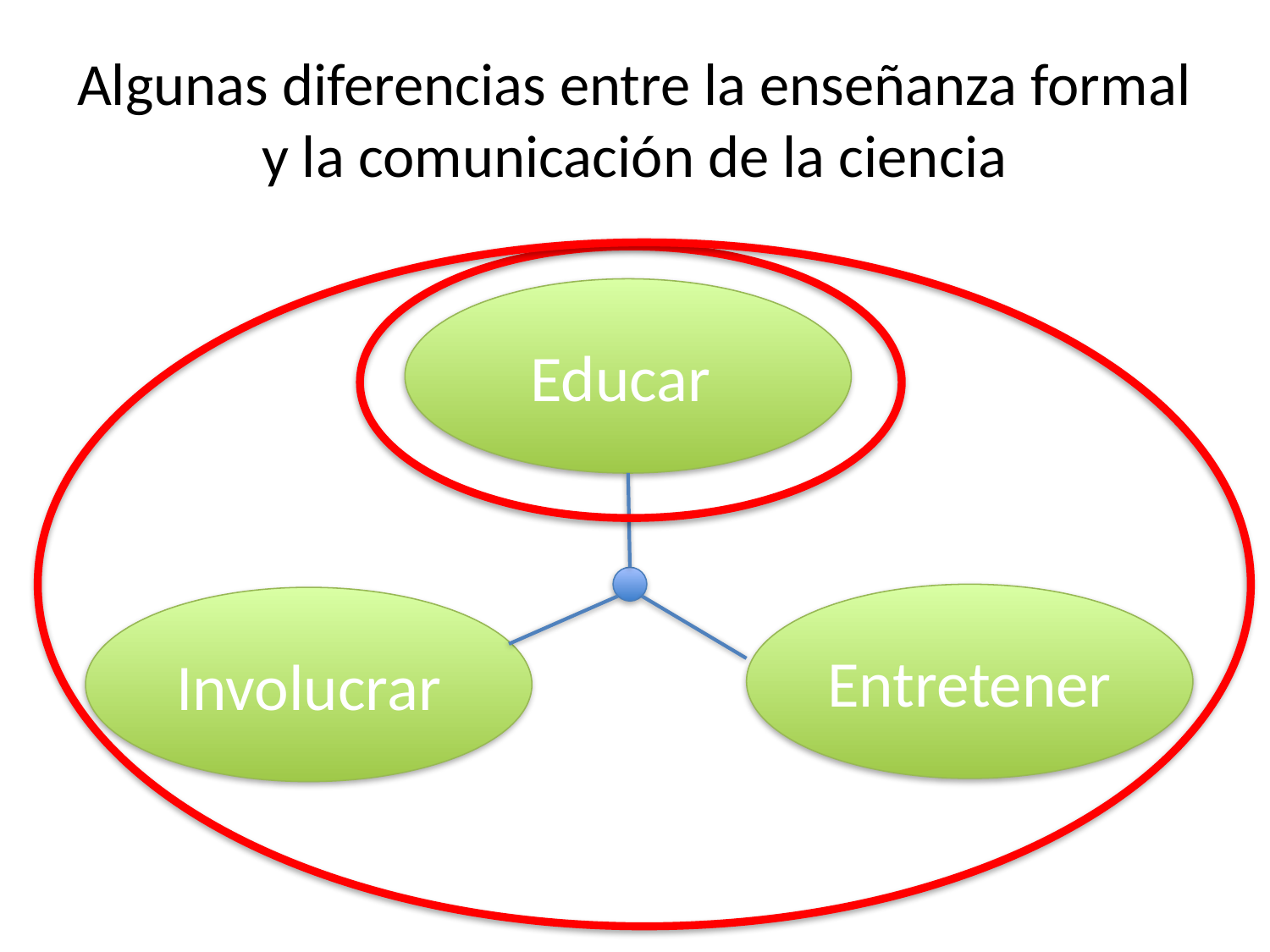

# Algunas diferencias entre la enseñanza formal y la comunicación de la ciencia

Educar

Entretener
Involucrar